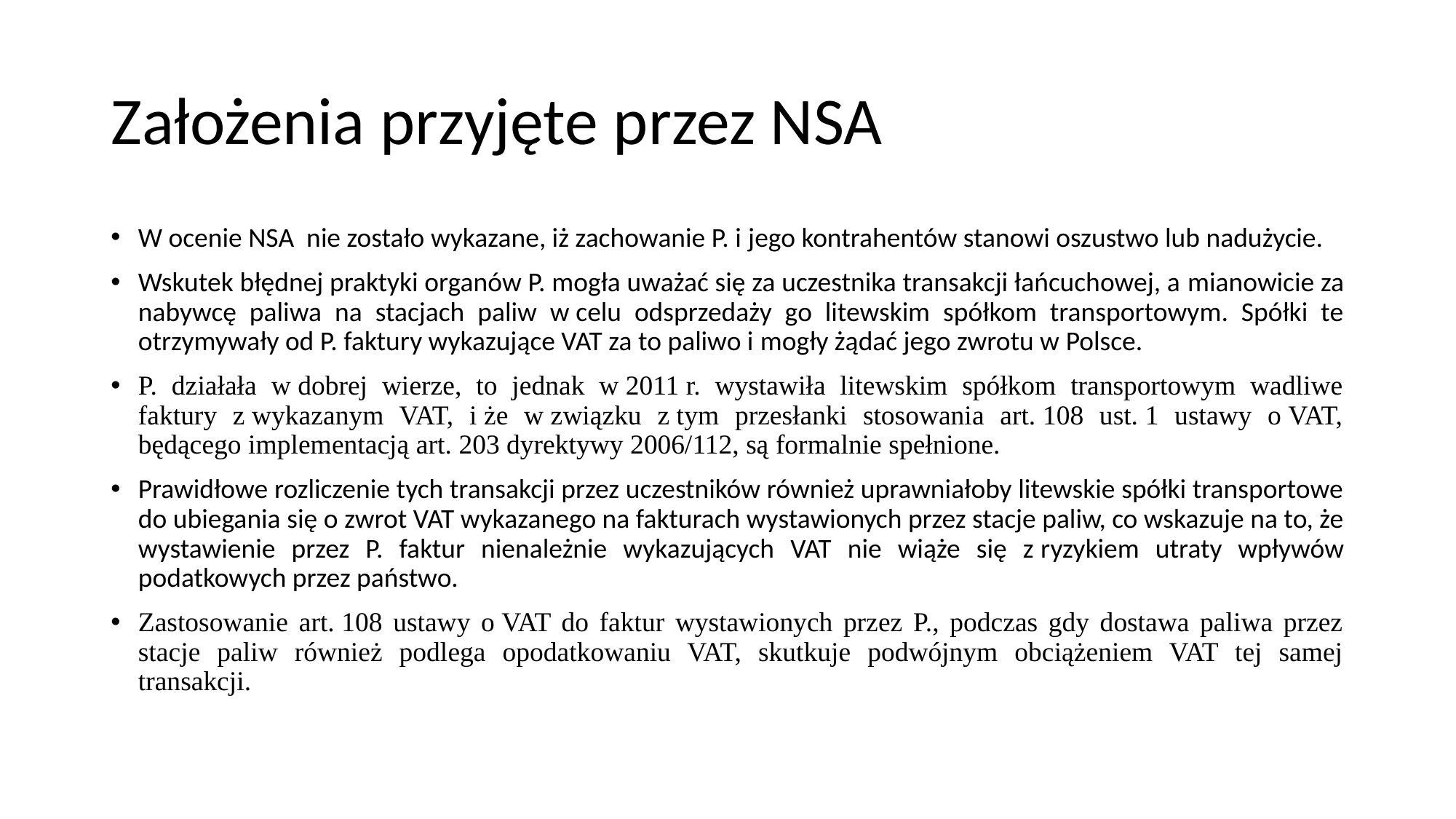

# Założenia przyjęte przez NSA
W ocenie NSA  nie zostało wykazane, iż zachowanie P. i jego kontrahentów stanowi oszustwo lub nadużycie.
Wskutek błędnej praktyki organów P. mogła uważać się za uczestnika transakcji łańcuchowej, a mianowicie za nabywcę paliwa na stacjach paliw w celu odsprzedaży go litewskim spółkom transportowym. Spółki te otrzymywały od P. faktury wykazujące VAT za to paliwo i mogły żądać jego zwrotu w Polsce.
P. działała w dobrej wierze, to jednak w 2011 r. wystawiła litewskim spółkom transportowym wadliwe faktury z wykazanym VAT, i że w związku z tym przesłanki stosowania art. 108 ust. 1 ustawy o VAT, będącego implementacją art. 203 dyrektywy 2006/112, są formalnie spełnione.
Prawidłowe rozliczenie tych transakcji przez uczestników również uprawniałoby litewskie spółki transportowe do ubiegania się o zwrot VAT wykazanego na fakturach wystawionych przez stacje paliw, co wskazuje na to, że wystawienie przez P. faktur nienależnie wykazujących VAT nie wiąże się z ryzykiem utraty wpływów podatkowych przez państwo.
Zastosowanie art. 108 ustawy o VAT do faktur wystawionych przez P., podczas gdy dostawa paliwa przez stacje paliw również podlega opodatkowaniu VAT, skutkuje podwójnym obciążeniem VAT tej samej transakcji.